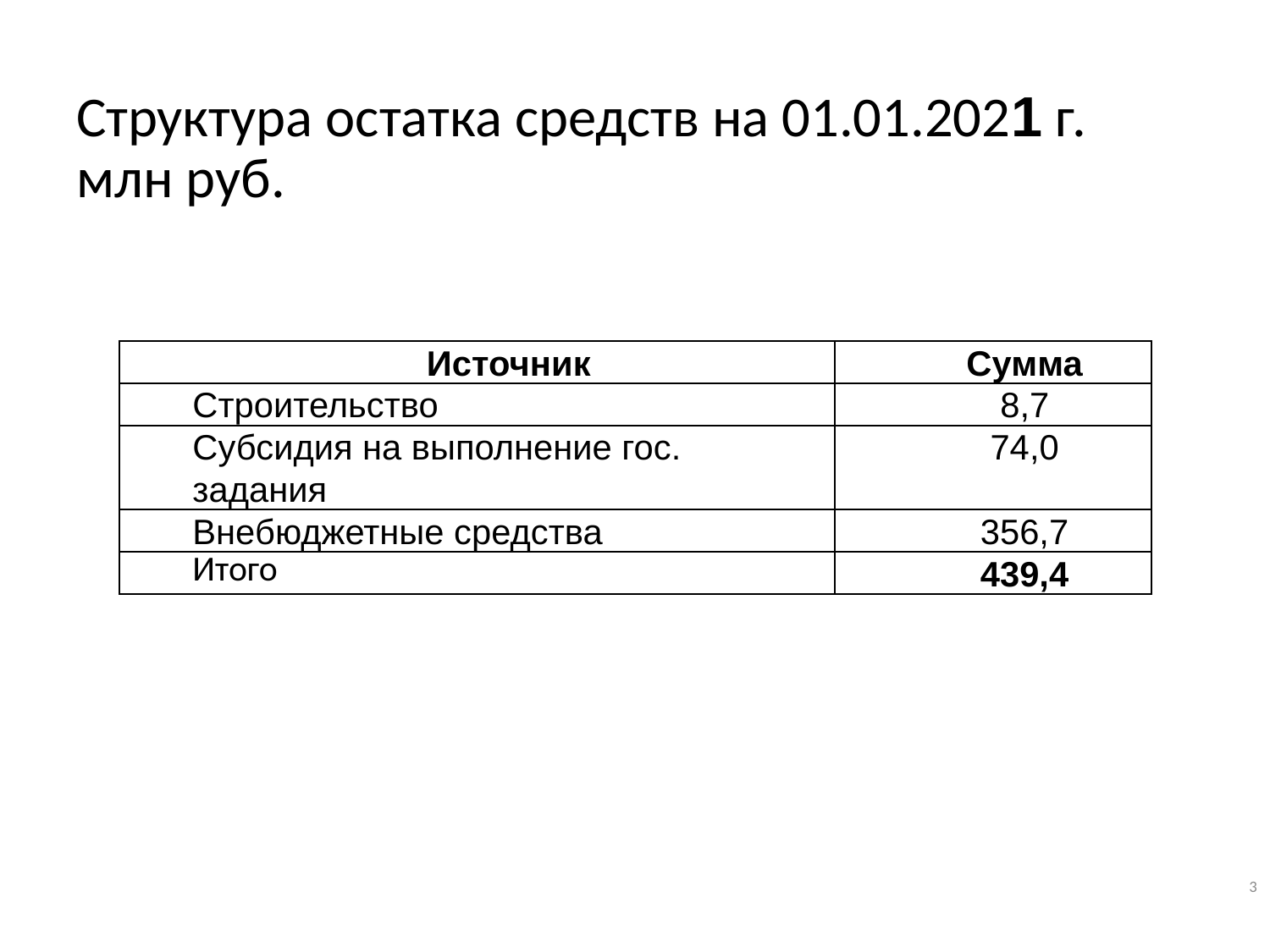

# Структура остатка средств на 01.01.2021 г. млн руб.
| Источник | Сумма |
| --- | --- |
| Строительство | 8,7 |
| Субсидия на выполнение гос. задания | 74,0 |
| Внебюджетные средства | 356,7 |
| Итого | 439,4 |
3